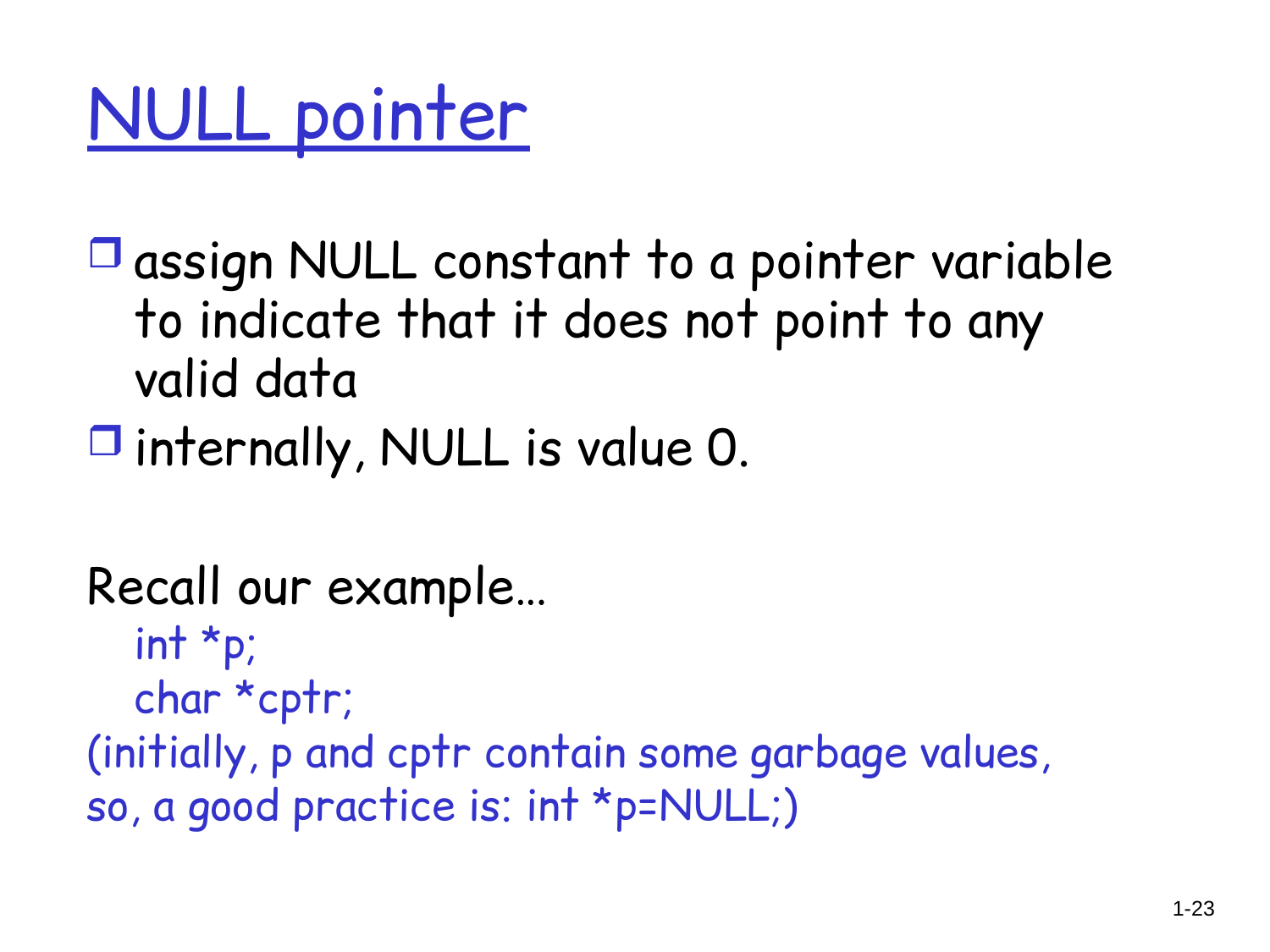

# NULL pointer
assign NULL constant to a pointer variable to indicate that it does not point to any valid data
internally, NULL is value 0.

Recall our example…
	int *p;
	char *cptr;
(initially, p and cptr contain some garbage values,
so, a good practice is: int *p=NULL;)

1-23